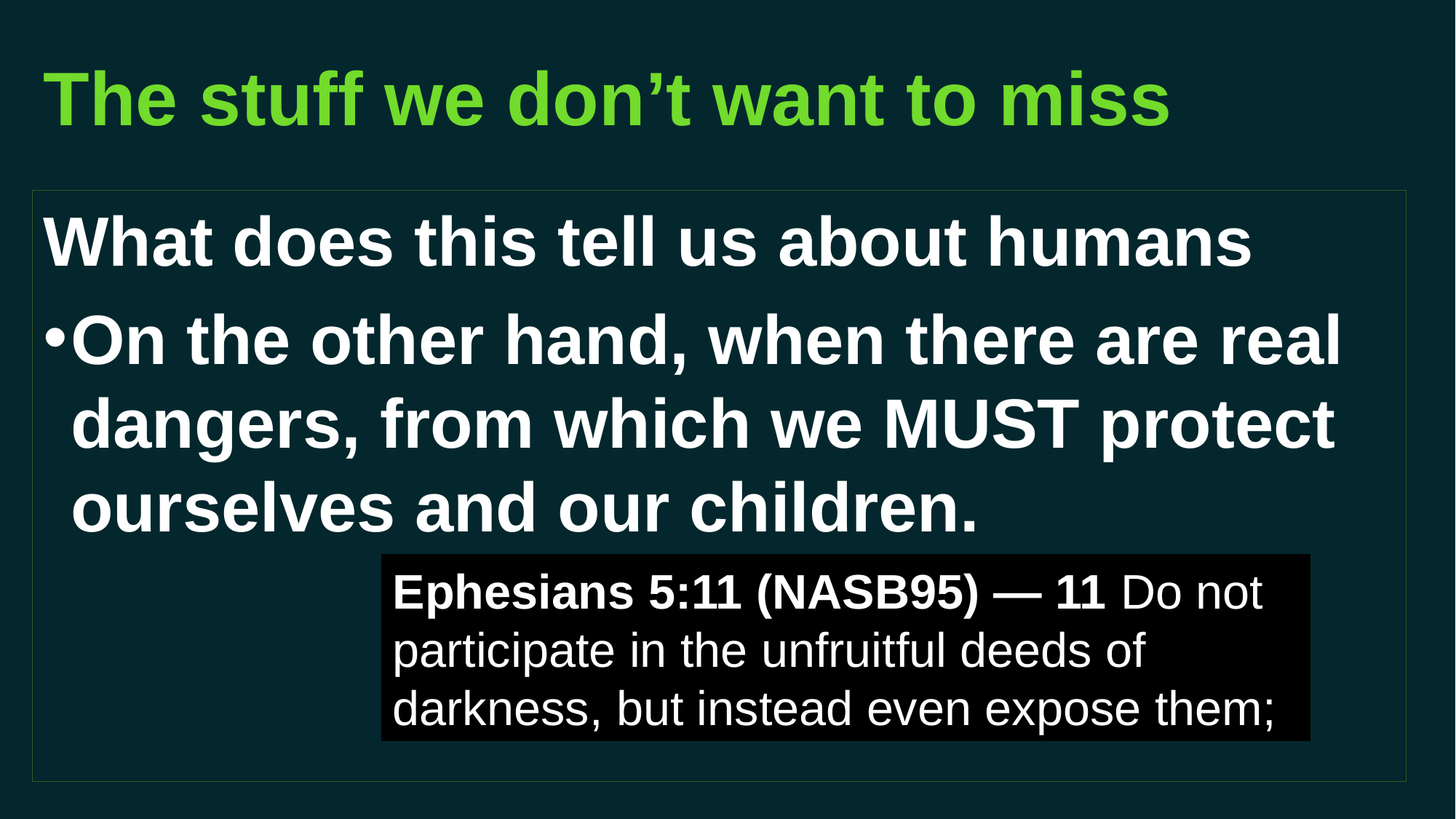

# The stuff we don’t want to miss
What does this tell us about humans
On the other hand, when there are real dangers, from which we MUST protect ourselves and our children.

Ephesians 5:11 (NASB95) — 11 Do not participate in the unfruitful deeds of darkness, but instead even expose them;